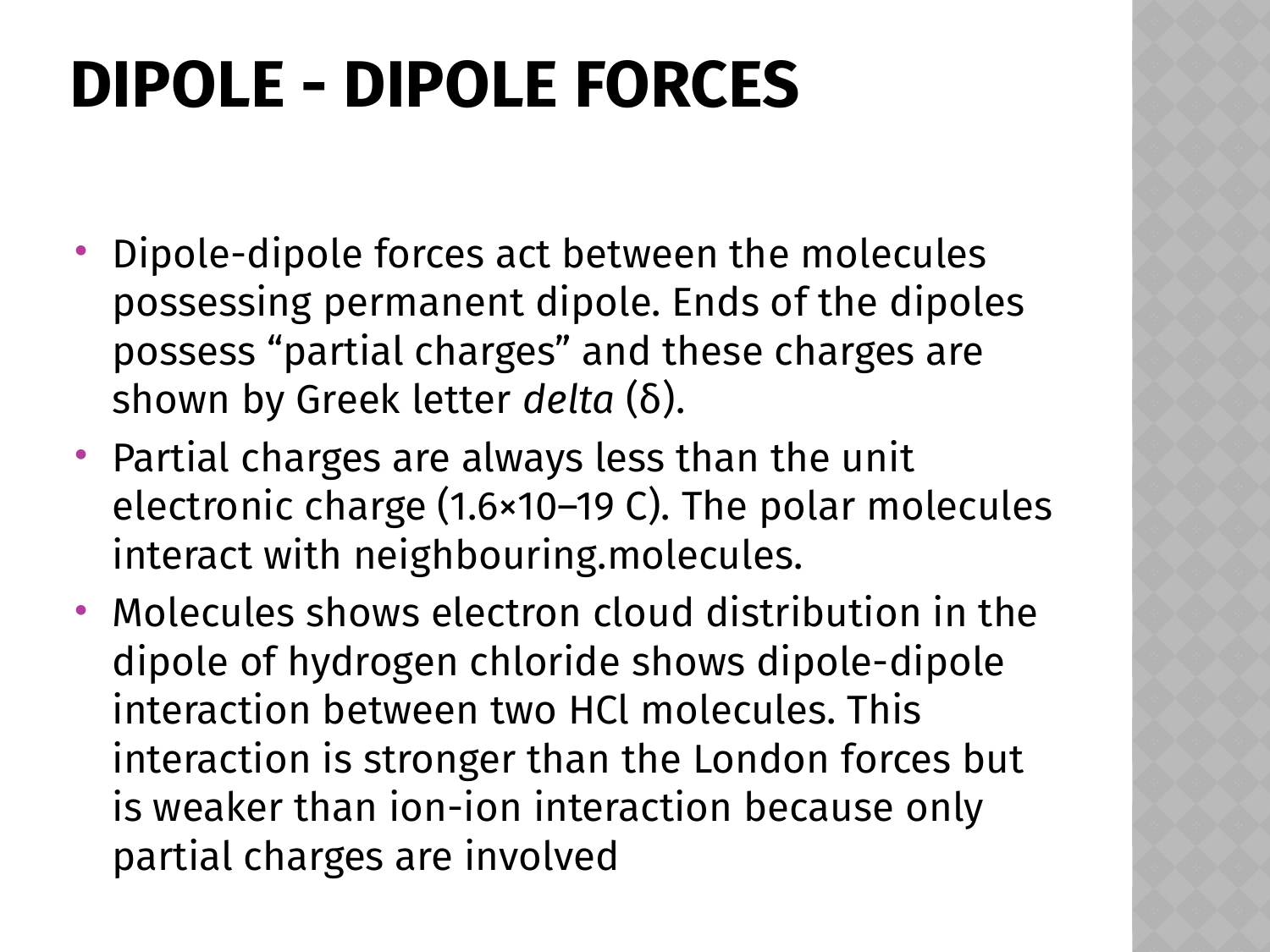

# Dipole - Dipole Forces
Dipole-dipole forces act between the molecules possessing permanent dipole. Ends of the dipoles possess “partial charges” and these charges are shown by Greek letter delta (δ).
Partial charges are always less than the unit electronic charge (1.6×10–19 C). The polar molecules interact with neighbouring.molecules.
Molecules shows electron cloud distribution in the dipole of hydrogen chloride shows dipole-dipole interaction between two HCl molecules. This interaction is stronger than the London forces but is weaker than ion-ion interaction because only partial charges are involved